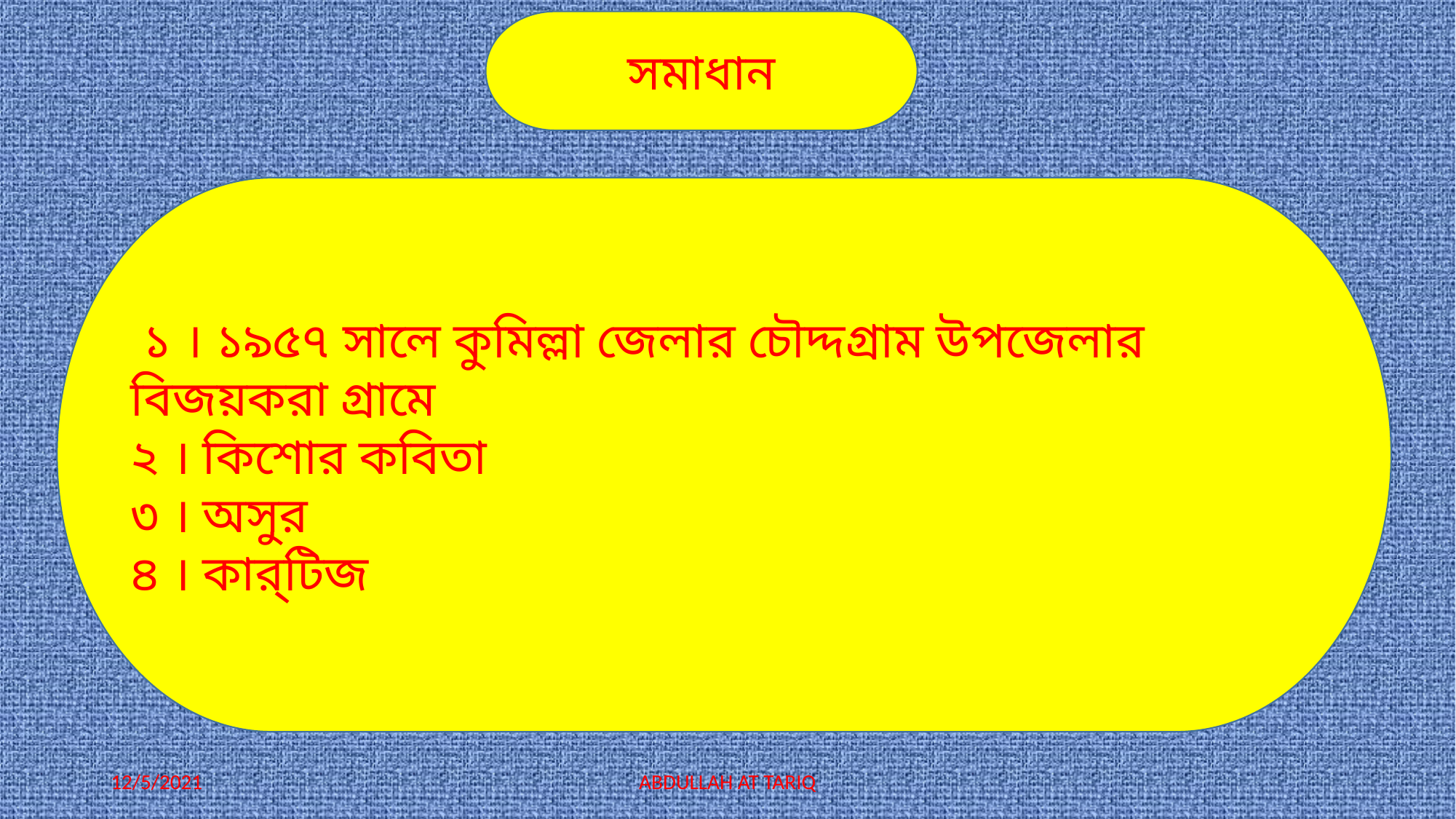

সমাধান
 ১ । ১৯৫৭ সালে কুমিল্লা জেলার চৌদ্দগ্রাম উপজেলার বিজয়করা গ্রামে
২ । কিশোর কবিতা
৩ । অসুর
৪ । কার্‌টিজ
12/5/2021
ABDULLAH AT TARIQ